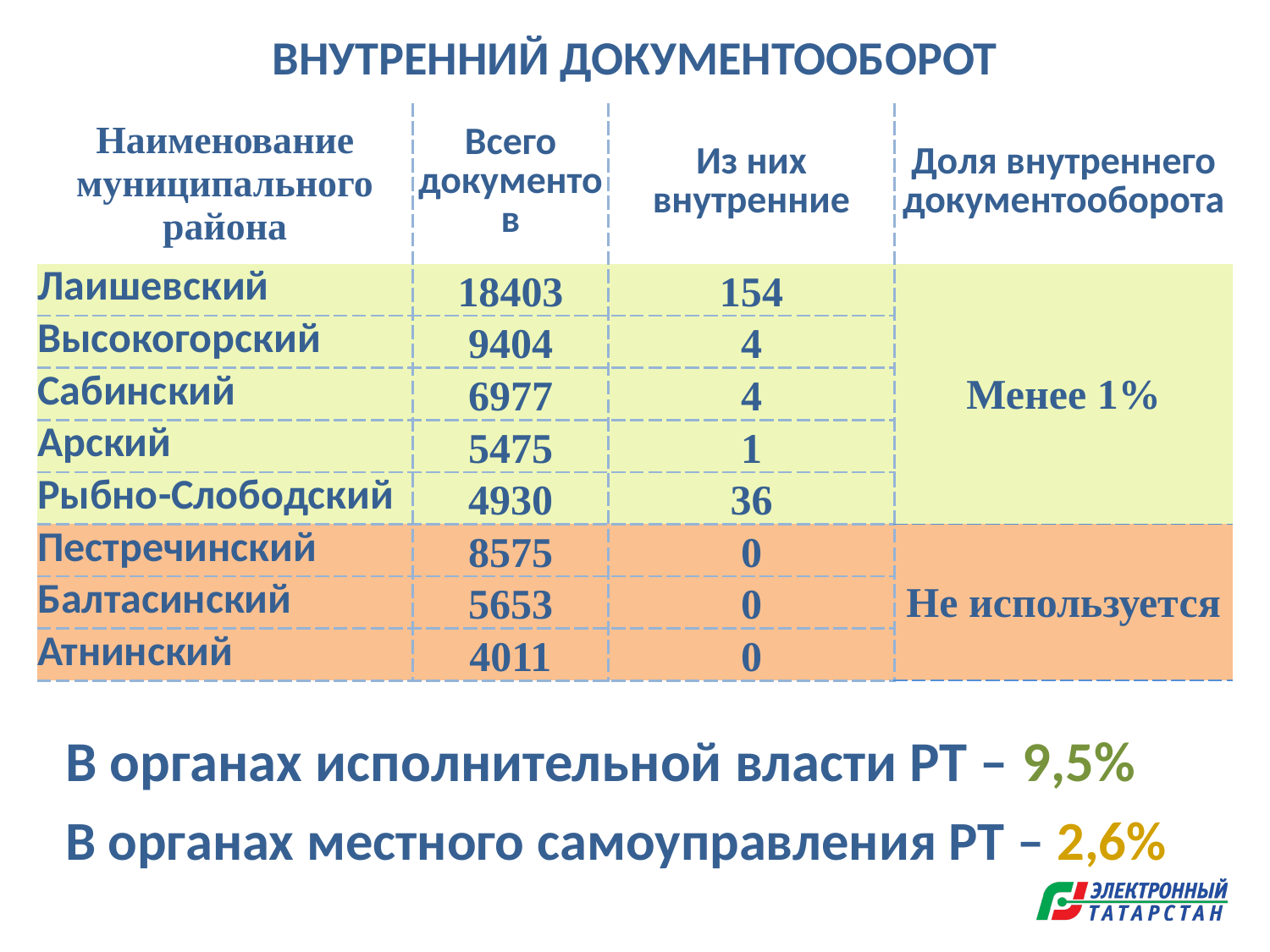

ВНУТРЕННИЙ ДОКУМЕНТООБОРОТ
| Наименование муниципального района | Всего документов | Из них внутренние | Доля внутреннего документооборота |
| --- | --- | --- | --- |
| Лаишевский | 18403 | 154 | Менее 1% |
| Высокогорский | 9404 | 4 |  |
| Сабинский | 6977 | 4 |  |
| Арский | 5475 | 1 |  |
| Рыбно-Слободский | 4930 | 36 |  |
| Пестречинский | 8575 | 0 | Не используется |
| Балтасинский | 5653 | 0 |  |
| Атнинский | 4011 | 0 |  |
В органах исполнительной власти РТ – 9,5%
В органах местного самоуправления РТ – 2,6%